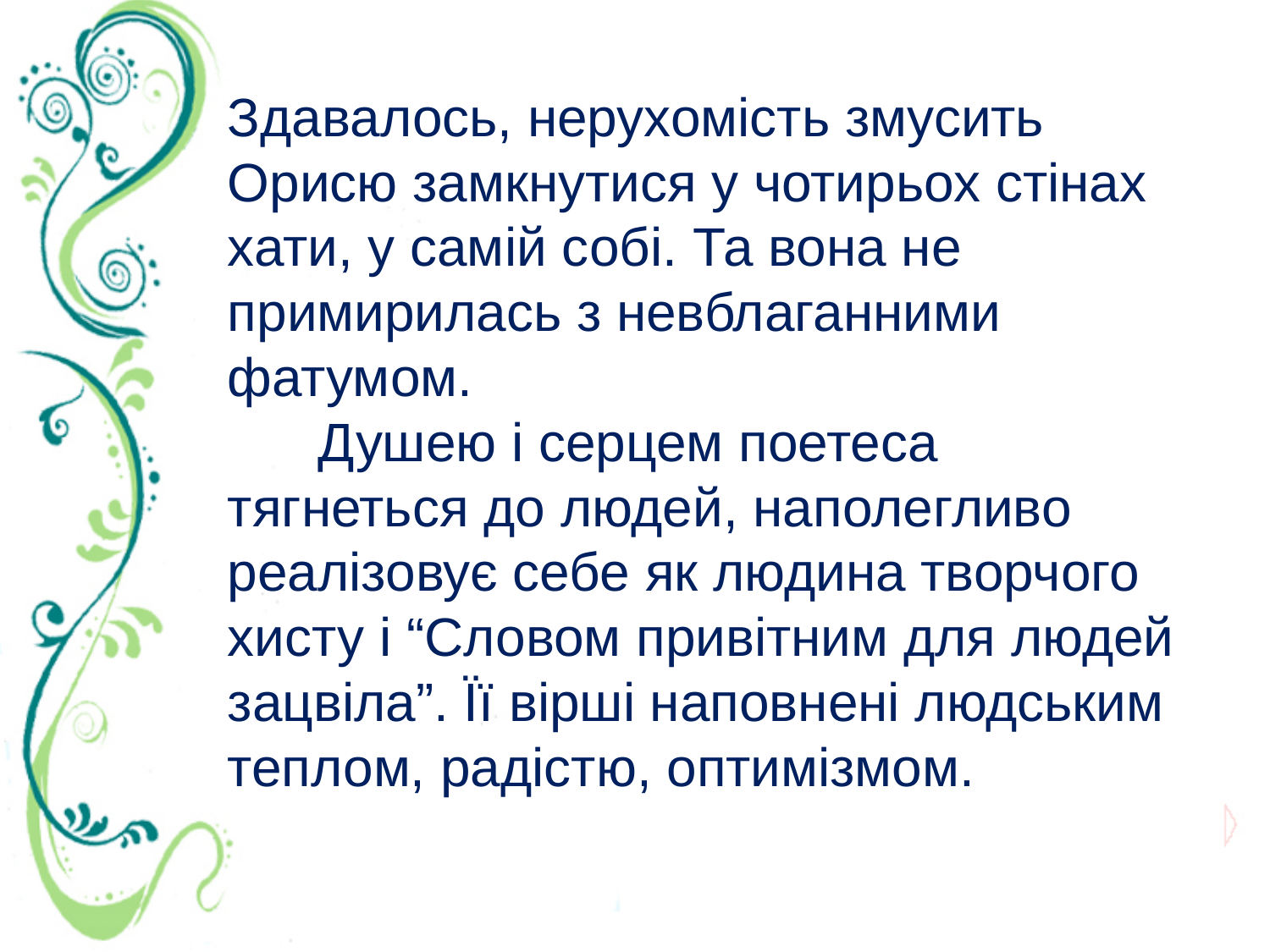

Здавалось, нерухомість змусить Орисю замкнутися у чотирьох стінах хати, у самій собі. Та вона не примирилась з невблаганними фатумом.
      Душею і серцем поетеса тягнеться до людей, наполегливо реалізовує себе як людина творчого хисту і “Словом привітним для людей зацвіла”. Її вірші наповнені людським теплом, радістю, оптимізмом.